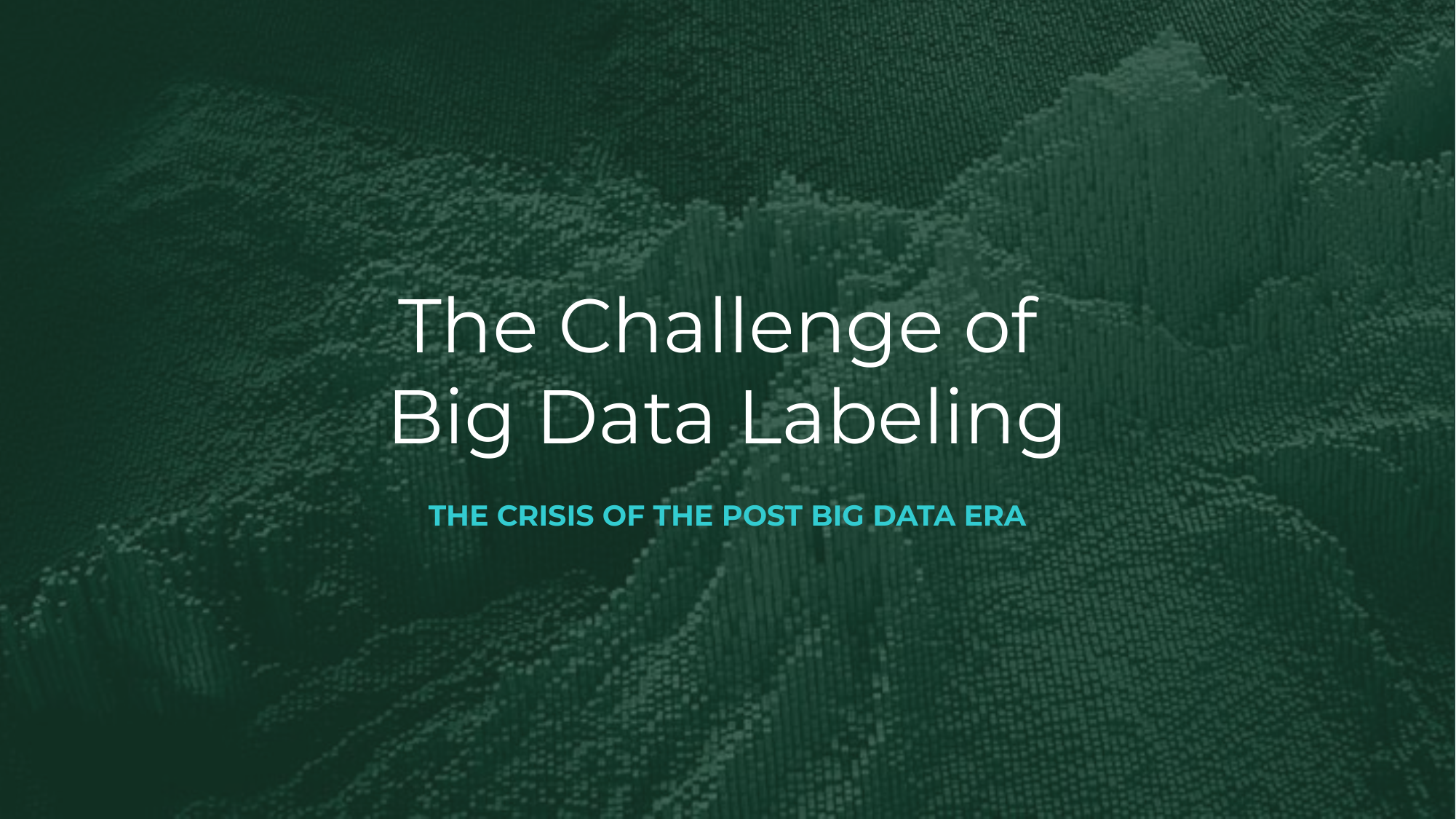

# The Challenge of Big Data Labeling
THE CRISIS OF THE POST BIG DATA ERA